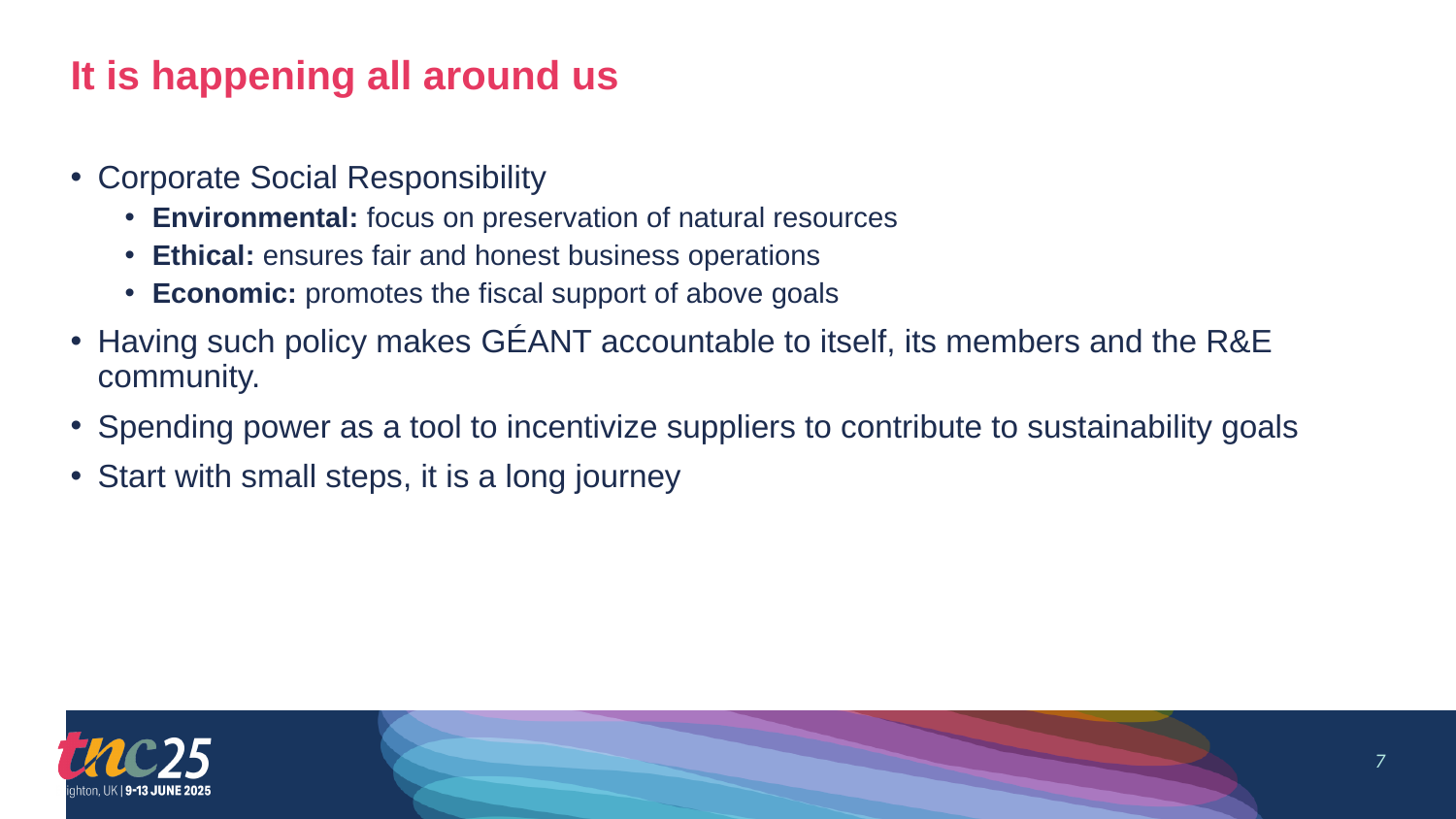

# It is happening all around us
Corporate Social Responsibility
Environmental: focus on preservation of natural resources
Ethical: ensures fair and honest business operations
Economic: promotes the fiscal support of above goals
Having such policy makes GÉANT accountable to itself, its members and the R&E community.
Spending power as a tool to incentivize suppliers to contribute to sustainability goals
Start with small steps, it is a long journey
7